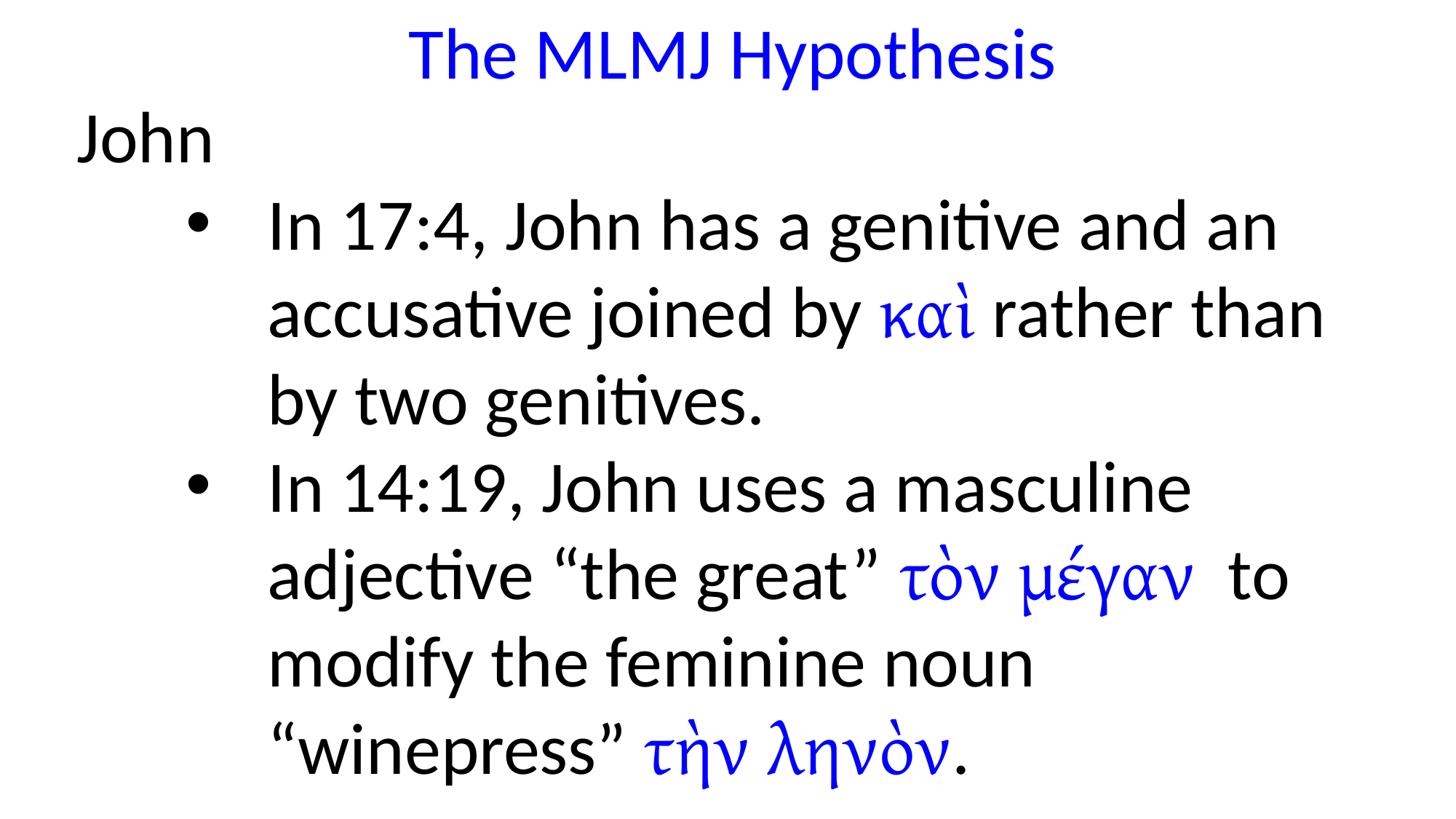

The MLMJ Hypothesis
John
In 17:4, John has a genitive and an accusative joined by καὶ rather than by two genitives.
In 14:19, John uses a masculine adjective “the great” τὸν μέγαν  to modify the feminine noun “winepress” τὴν ληνὸν.